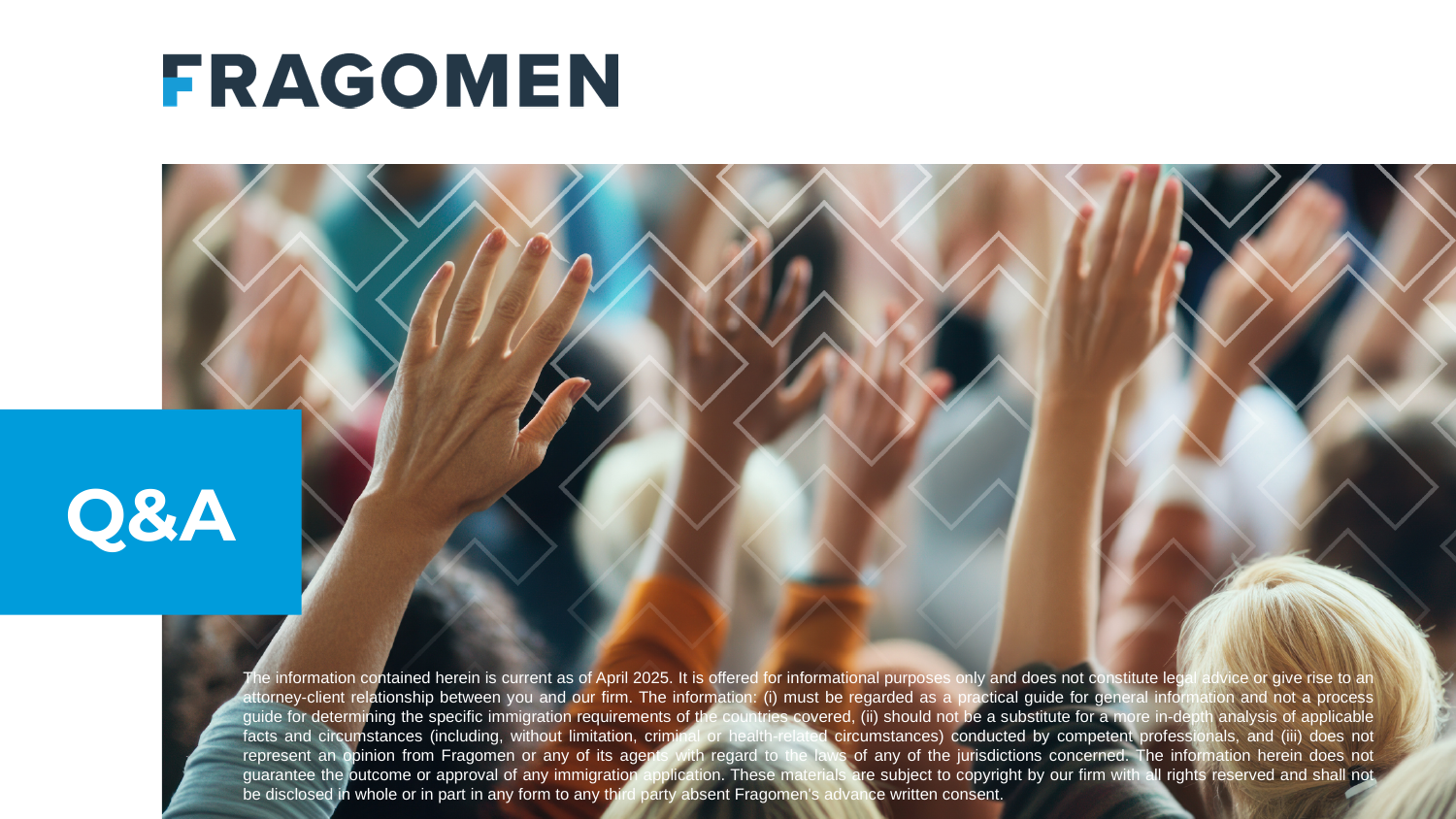

The information contained herein is current as of April 2025. It is offered for informational purposes only and does not constitute legal advice or give rise to an attorney-client relationship between you and our firm. The information: (i) must be regarded as a practical guide for general information and not a process guide for determining the specific immigration requirements of the countries covered, (ii) should not be a substitute for a more in-depth analysis of applicable facts and circumstances (including, without limitation, criminal or health-related circumstances) conducted by competent professionals, and (iii) does not represent an opinion from Fragomen or any of its agents with regard to the laws of any of the jurisdictions concerned. The information herein does not guarantee the outcome or approval of any immigration application. These materials are subject to copyright by our firm with all rights reserved and shall not be disclosed in whole or in part in any form to any third party absent Fragomen's advance written consent.